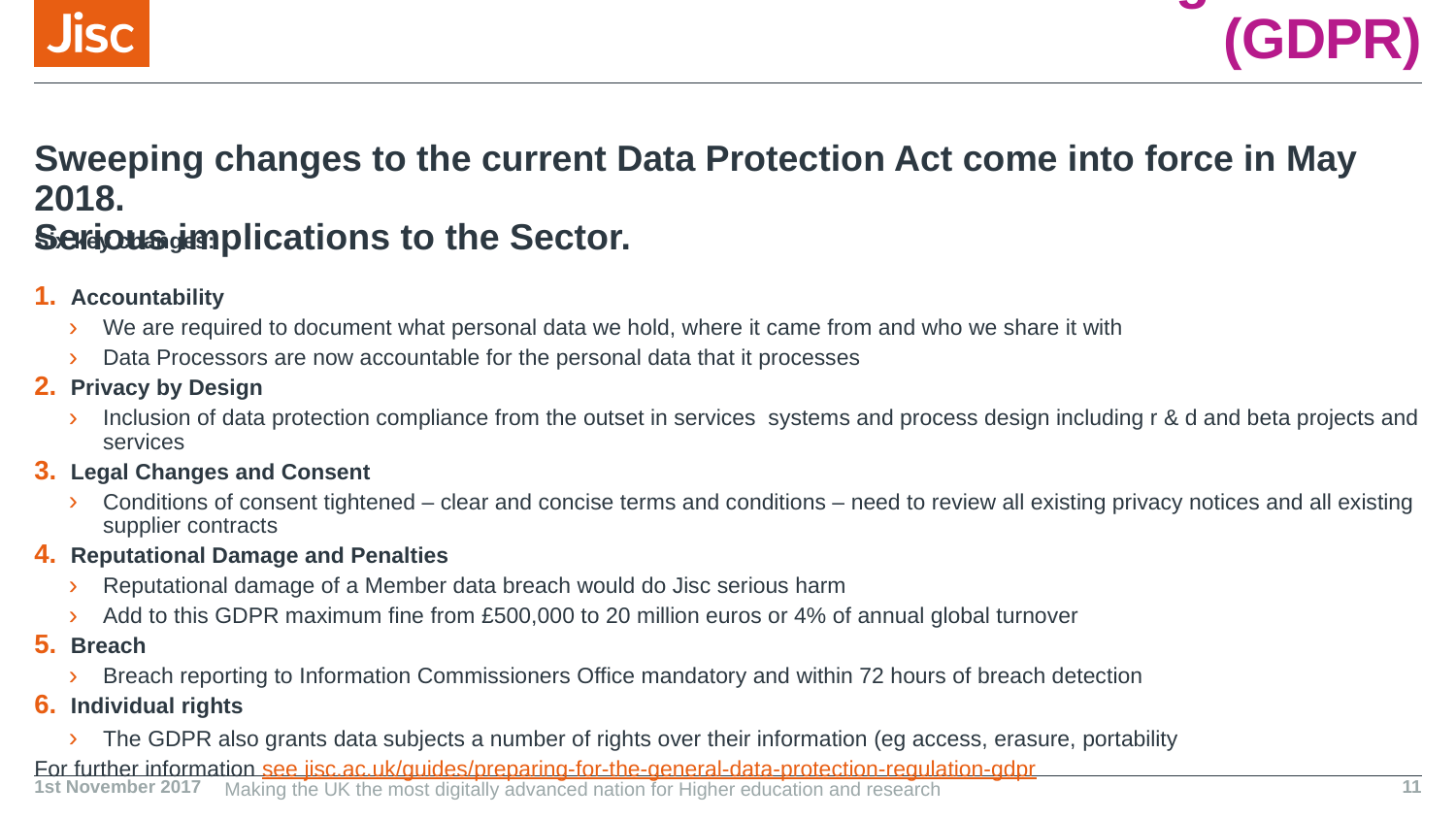

# The General Data Protection Regulations (GDPR)
Sweeping changes to the current Data Protection Act come into force in May 2018.
Serious implications to the Sector.
Six key changes:
Accountability
We are required to document what personal data we hold, where it came from and who we share it with
Data Processors are now accountable for the personal data that it processes
Privacy by Design
Inclusion of data protection compliance from the outset in services  systems and process design including r & d and beta projects and services
Legal Changes and Consent
Conditions of consent tightened – clear and concise terms and conditions – need to review all existing privacy notices and all existing supplier contracts
Reputational Damage and Penalties
Reputational damage of a Member data breach would do Jisc serious harm
Add to this GDPR maximum fine from £500,000 to 20 million euros or 4% of annual global turnover
Breach
Breach reporting to Information Commissioners Office mandatory and within 72 hours of breach detection
Individual rights
The GDPR also grants data subjects a number of rights over their information (eg access, erasure, portability
For further information see jisc.ac.uk/guides/preparing-for-the-general-data-protection-regulation-gdpr

1st November 2017
Making the UK the most digitally advanced nation for Higher education and research
11